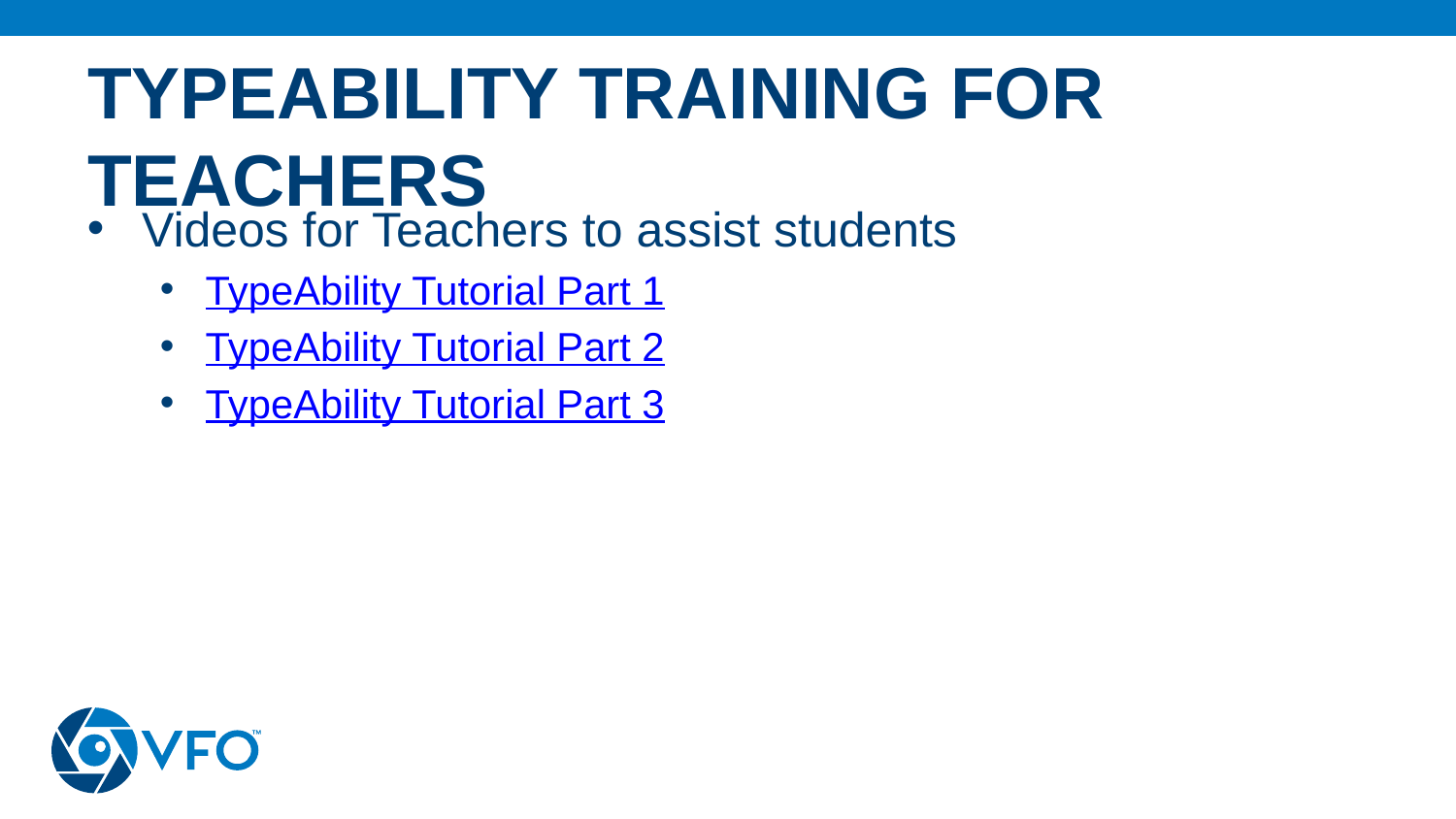

# TypeAbility Training for Teachers
Videos for Teachers to assist students
TypeAbility Tutorial Part 1
TypeAbility Tutorial Part 2
TypeAbility Tutorial Part 3